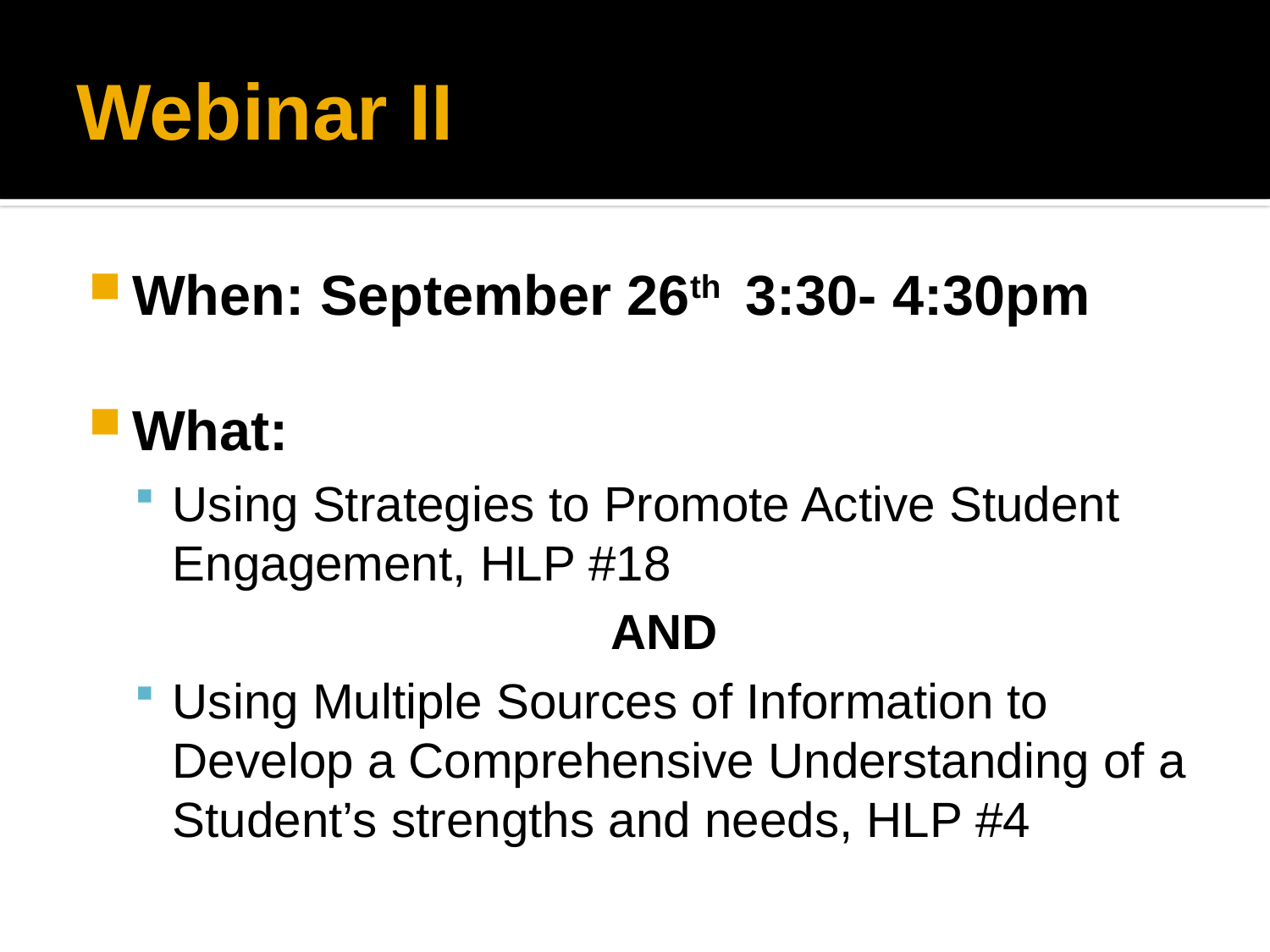

# Webinar II
When: September 26th  3:30- 4:30pm

What:
Using Strategies to Promote Active Student Engagement, HLP #18
AND
Using Multiple Sources of Information to Develop a Comprehensive Understanding of a Student’s strengths and needs, HLP #4